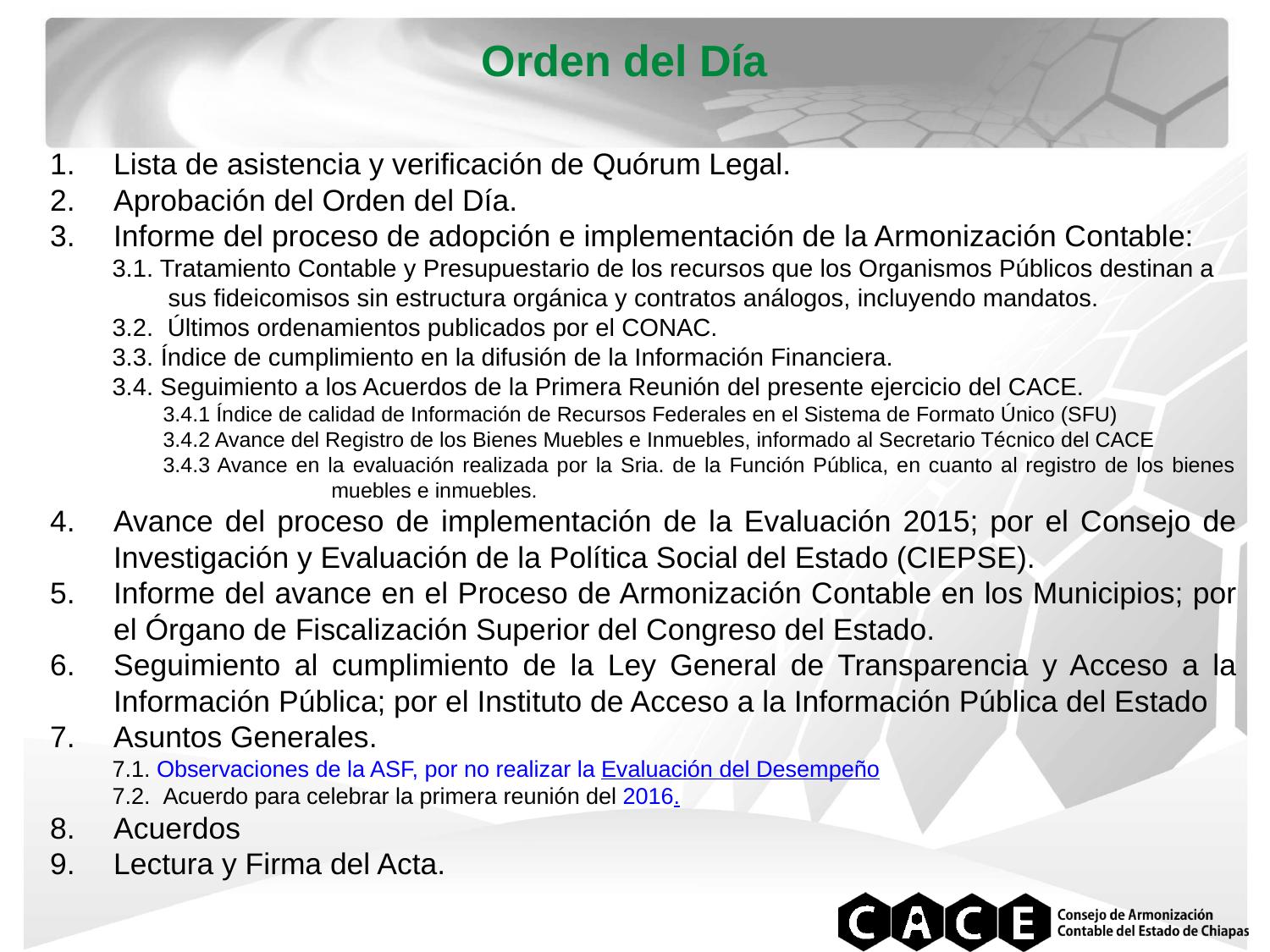

Orden del Día
Lista de asistencia y verificación de Quórum Legal.
Aprobación del Orden del Día.
Informe del proceso de adopción e implementación de la Armonización Contable:
3.1. Tratamiento Contable y Presupuestario de los recursos que los Organismos Públicos destinan a
        sus fideicomisos sin estructura orgánica y contratos análogos, incluyendo mandatos.
3.2.  Últimos ordenamientos publicados por el CONAC.
3.3. Índice de cumplimiento en la difusión de la Información Financiera.
3.4. Seguimiento a los Acuerdos de la Primera Reunión del presente ejercicio del CACE.
3.4.1 Índice de calidad de Información de Recursos Federales en el Sistema de Formato Único (SFU)
3.4.2 Avance del Registro de los Bienes Muebles e Inmuebles, informado al Secretario Técnico del CACE
3.4.3 Avance en la evaluación realizada por la Sria. de la Función Pública, en cuanto al registro de los bienes 		       muebles e inmuebles.
Avance del proceso de implementación de la Evaluación 2015; por el Consejo de Investigación y Evaluación de la Política Social del Estado (CIEPSE).
Informe del avance en el Proceso de Armonización Contable en los Municipios; por el Órgano de Fiscalización Superior del Congreso del Estado.
Seguimiento al cumplimiento de la Ley General de Transparencia y Acceso a la Información Pública; por el Instituto de Acceso a la Información Pública del Estado
Asuntos Generales.
7.1. Observaciones de la ASF, por no realizar la Evaluación del Desempeño
7.2.  Acuerdo para celebrar la primera reunión del 2016.
Acuerdos
Lectura y Firma del Acta.